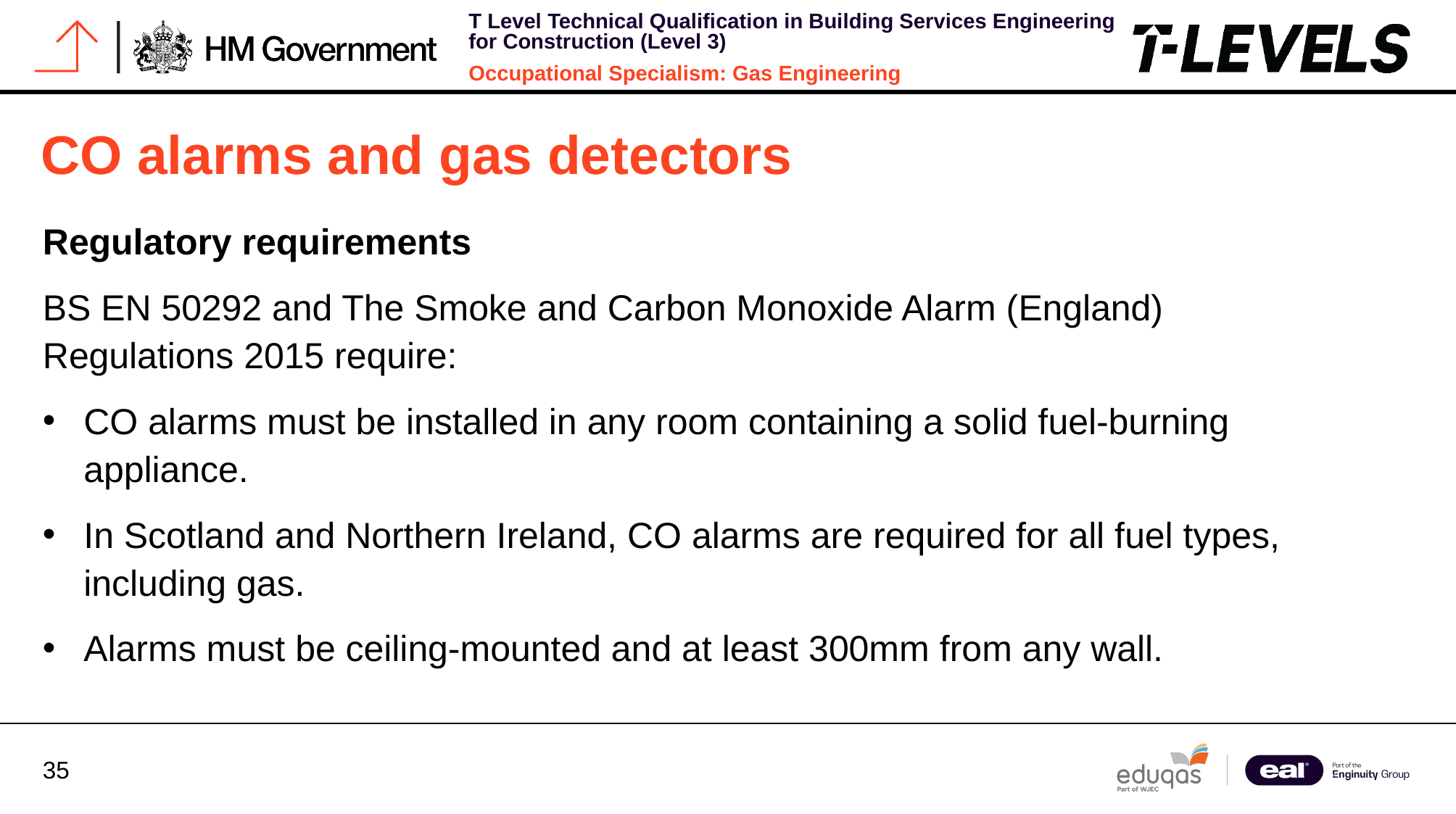

# CO alarms and gas detectors
Regulatory requirements
BS EN 50292 and The Smoke and Carbon Monoxide Alarm (England) Regulations 2015 require:
CO alarms must be installed in any room containing a solid fuel-burning appliance.
In Scotland and Northern Ireland, CO alarms are required for all fuel types, including gas.
Alarms must be ceiling-mounted and at least 300mm from any wall.